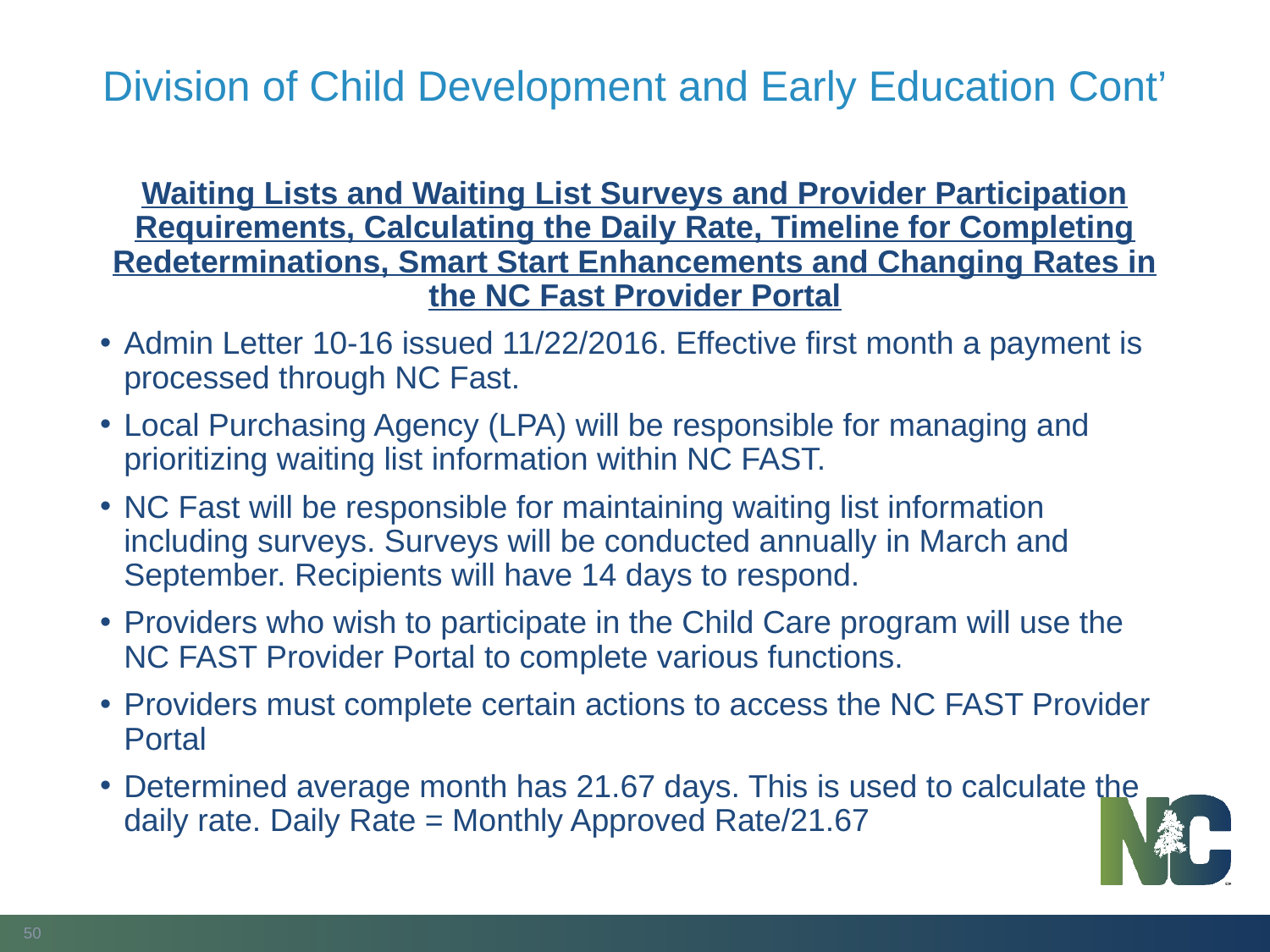

# Division of Child Development and Early Education Cont’
Waiting Lists and Waiting List Surveys and Provider Participation Requirements, Calculating the Daily Rate, Timeline for Completing Redeterminations, Smart Start Enhancements and Changing Rates in the NC Fast Provider Portal
Admin Letter 10-16 issued 11/22/2016. Effective first month a payment is processed through NC Fast.
Local Purchasing Agency (LPA) will be responsible for managing and prioritizing waiting list information within NC FAST.
NC Fast will be responsible for maintaining waiting list information including surveys. Surveys will be conducted annually in March and September. Recipients will have 14 days to respond.
Providers who wish to participate in the Child Care program will use the NC FAST Provider Portal to complete various functions.
Providers must complete certain actions to access the NC FAST Provider Portal
Determined average month has 21.67 days. This is used to calculate the daily rate. Daily Rate = Monthly Approved Rate/21.67

50